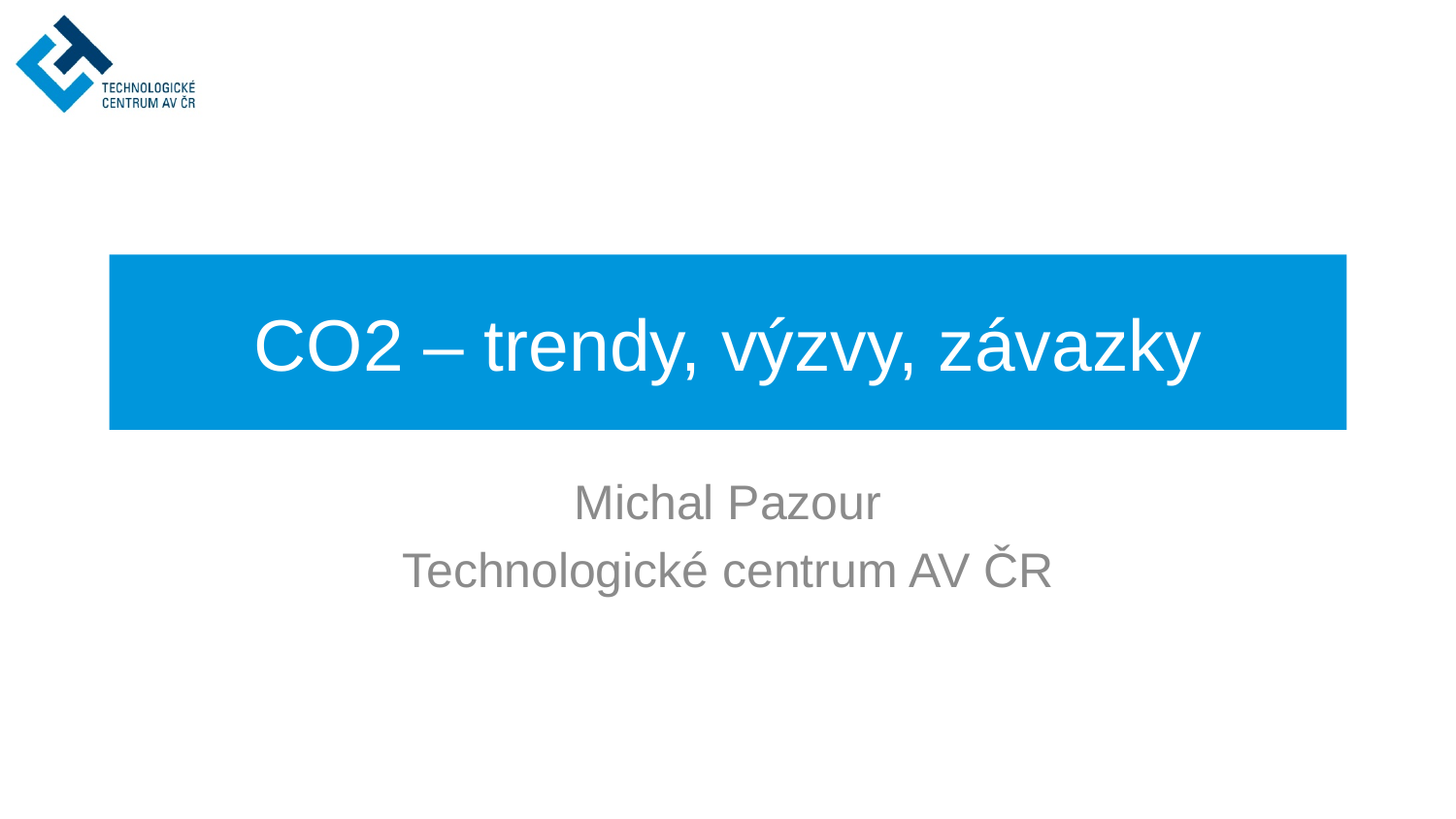

# CO2 – trendy, výzvy, závazky
Michal Pazour
Technologické centrum AV ČR